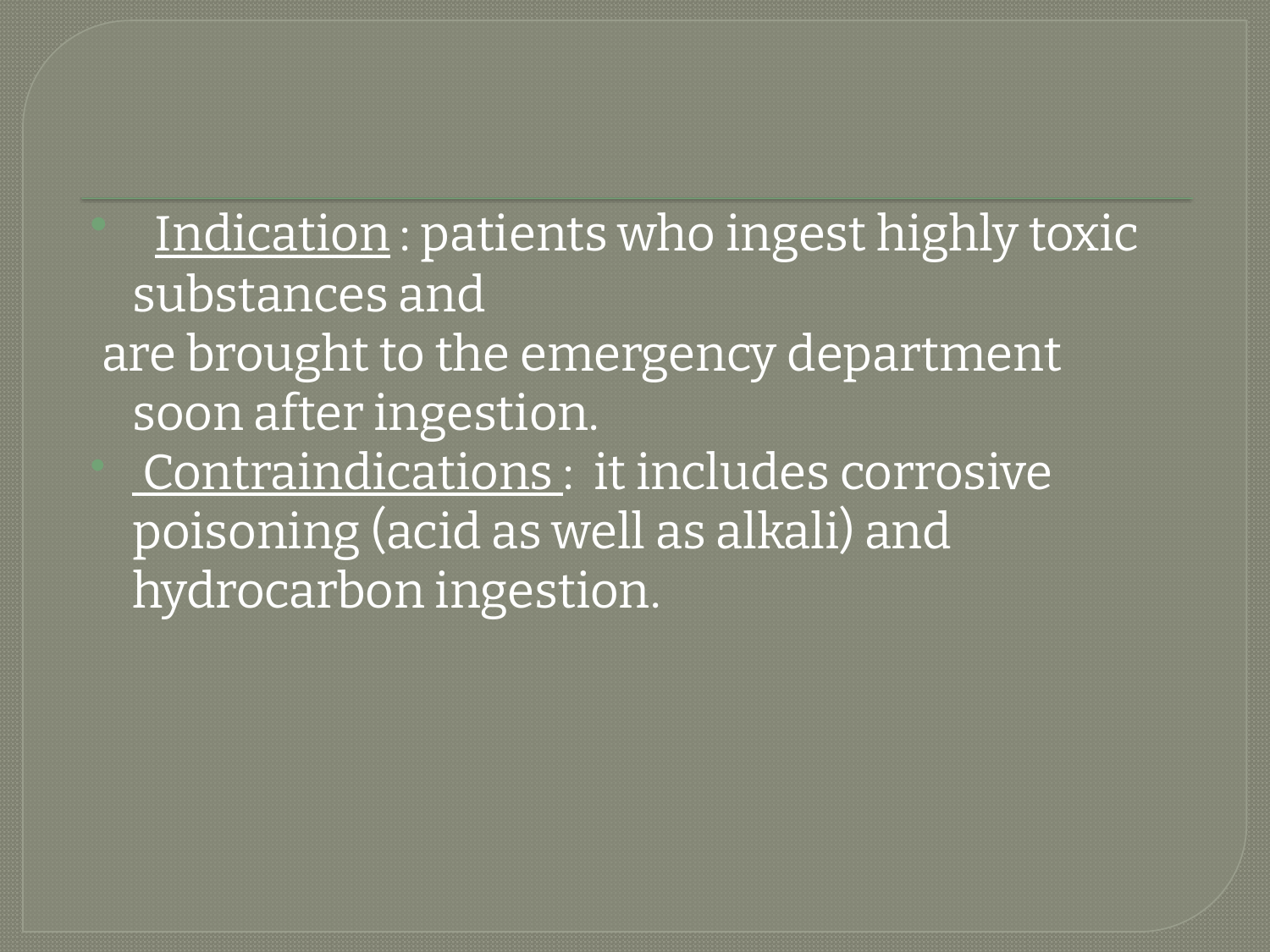

Indication : patients who ingest highly toxic substances and
 are brought to the emergency department soon after ingestion.
 Contraindications :  it includes corrosive poisoning (acid as well as alkali) and hydrocarbon ingestion.